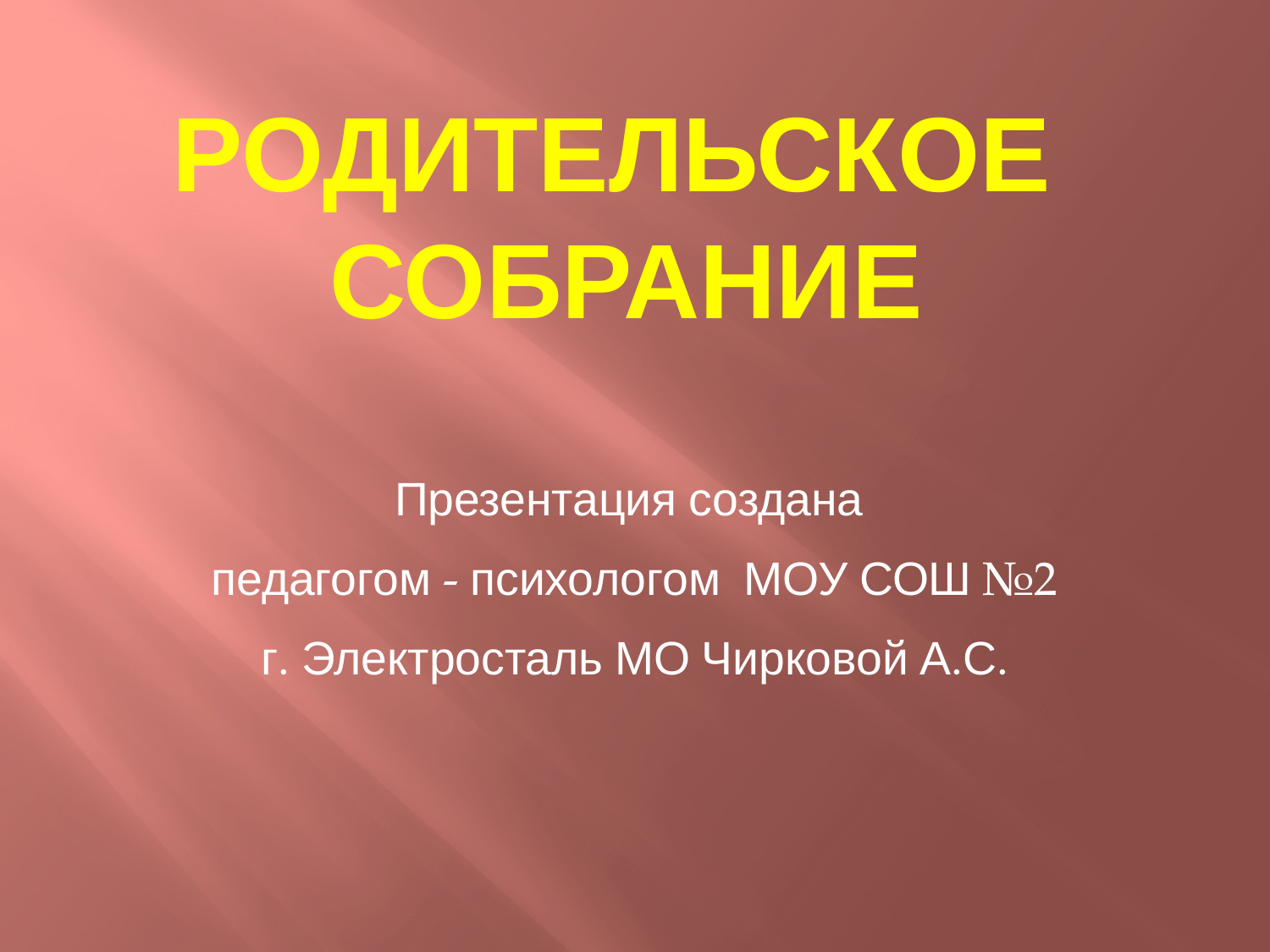

# РОДИТЕЛЬСКОЕ  СОБРАНИЕ
Презентация создана
педагогом - психологом  МОУ СОШ №2
 г. Электросталь МО Чирковой А.С.